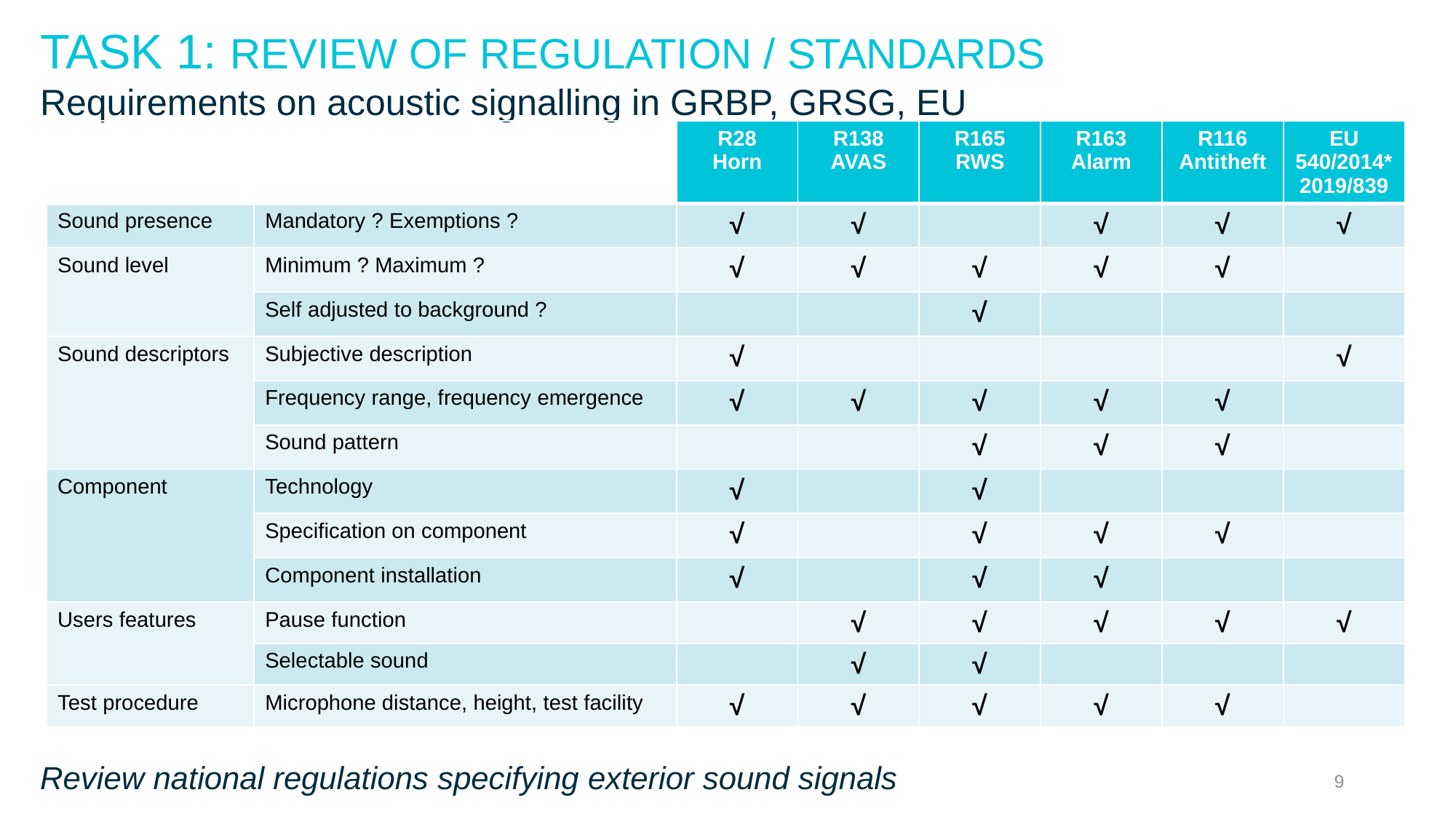

Task 1: Review of Regulation / standards
Requirements on acoustic signalling in GRBP, GRSG, EU

Review national regulations specifying exterior sound signals
|  |  | R28 Horn | R138 AVAS | R165 RWS | R163 Alarm | R116 Antitheft | EU 540/2014\*2019/839 |
| --- | --- | --- | --- | --- | --- | --- | --- |
| Sound presence | Mandatory ? Exemptions ? | √ | √ |  | √ | √ | √ |
| Sound level | Minimum ? Maximum ? | √ | √ | √ | √ | √ |  |
|  | Self adjusted to background ? |  |  | √ |  |  |  |
| Sound descriptors | Subjective description | √ |  |  |  |  | √ |
|  | Frequency range, frequency emergence | √ | √ | √ | √ | √ |  |
|  | Sound pattern |  |  | √ | √ | √ |  |
| Component | Technology | √ |  | √ |  |  |  |
|  | Specification on component | √ |  | √ | √ | √ |  |
|  | Component installation | √ |  | √ | √ |  |  |
| Users features | Pause function |  | √ | √ | √ | √ | √ |
|  | Selectable sound |  | √ | √ |  |  |  |
| Test procedure | Microphone distance, height, test facility | √ | √ | √ | √ | √ |  |
www.acea.auto
9